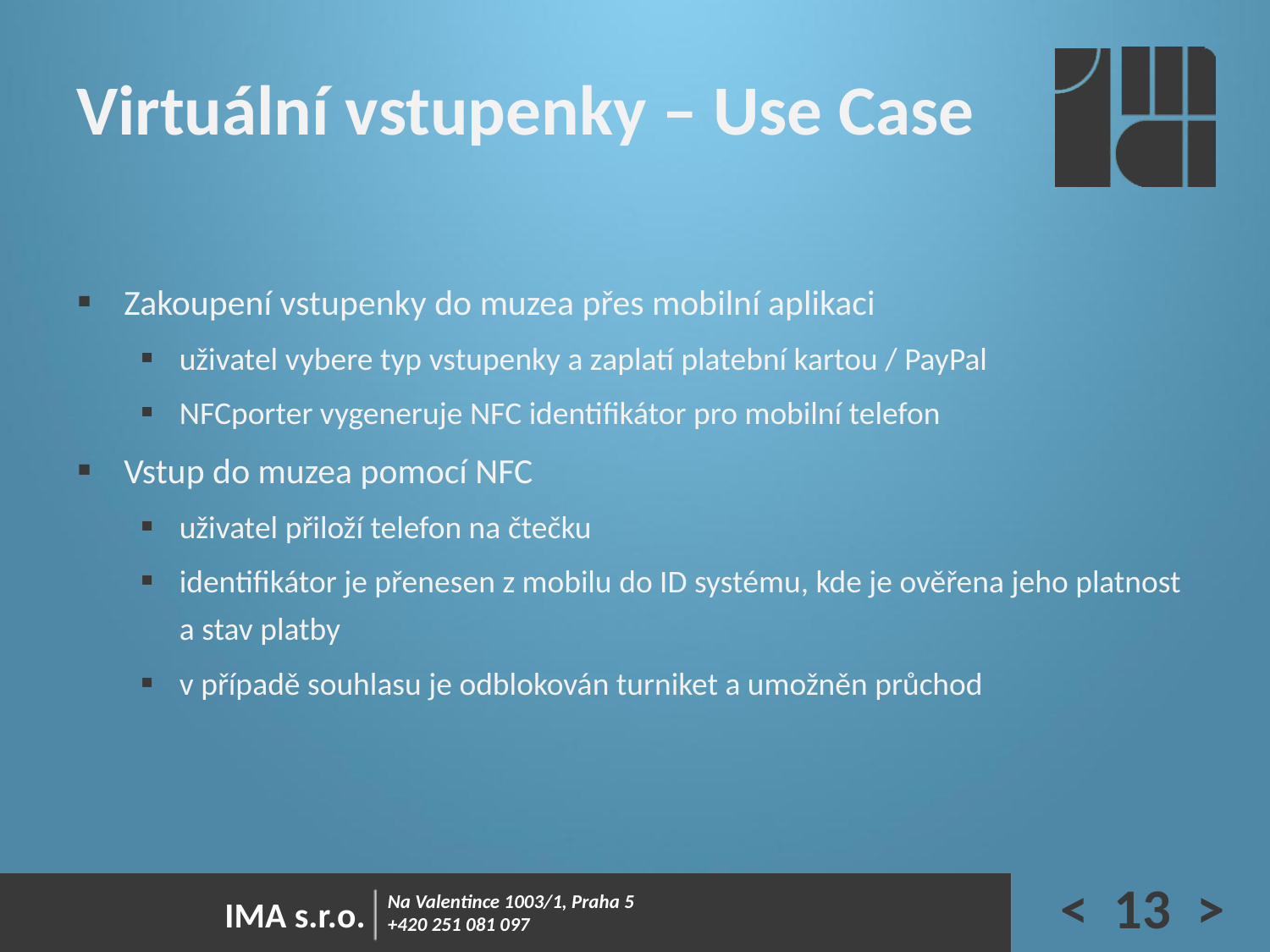

# Virtuální vstupenky – Use Case

Zakoupení vstupenky do muzea přes mobilní aplikaci
uživatel vybere typ vstupenky a zaplatí platební kartou / PayPal
NFCporter vygeneruje NFC identifikátor pro mobilní telefon
Vstup do muzea pomocí NFC
uživatel přiloží telefon na čtečku
identifikátor je přenesen z mobilu do ID systému, kde je ověřena jeho platnost a stav platby
v případě souhlasu je odblokován turniket a umožněn průchod
<  13  >